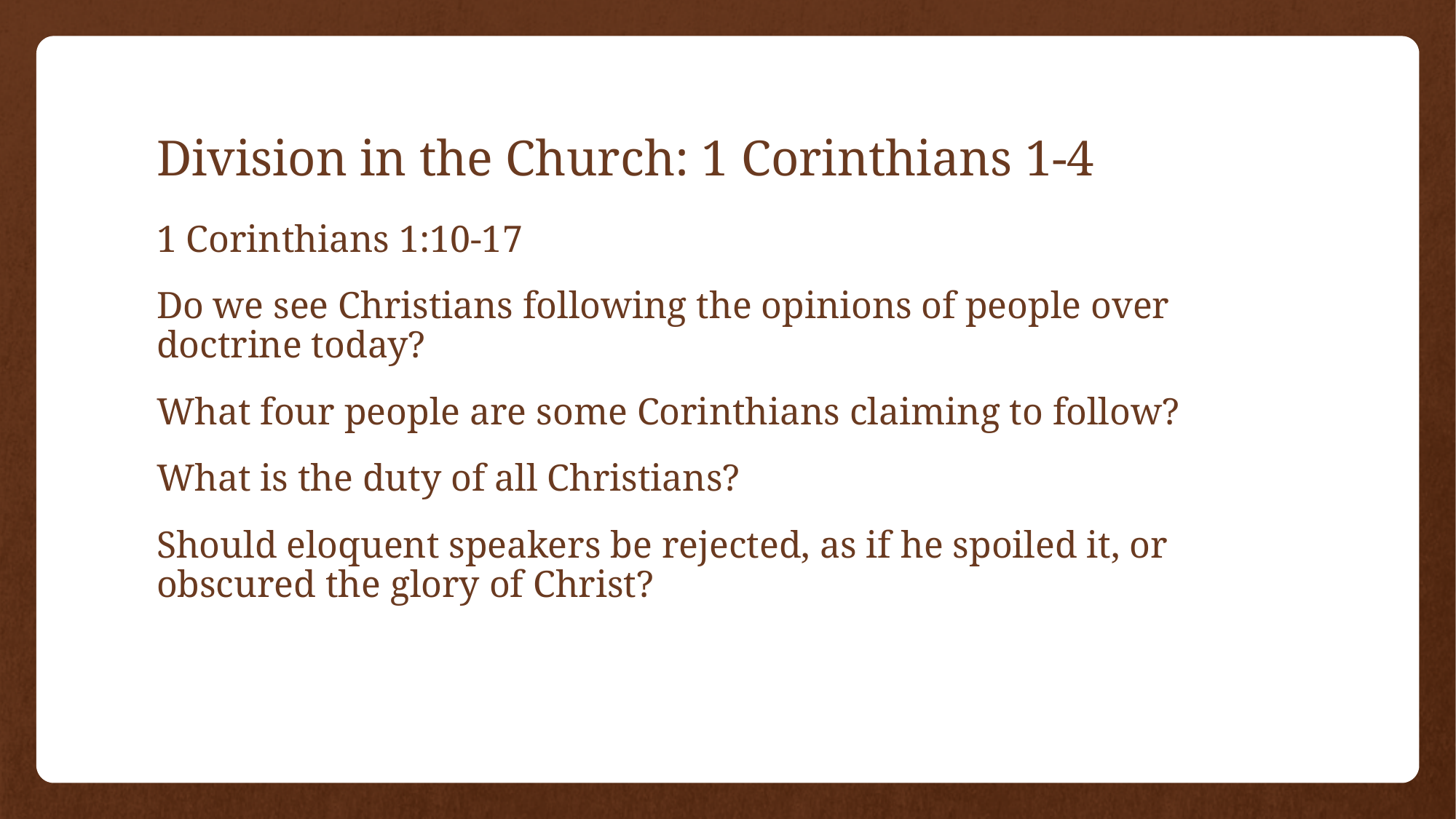

# Division in the Church: 1 Corinthians 1-4
1 Corinthians 1:10-17
Do we see Christians following the opinions of people over doctrine today?
What four people are some Corinthians claiming to follow?
What is the duty of all Christians?
Should eloquent speakers be rejected, as if he spoiled it, or obscured the glory of Christ?